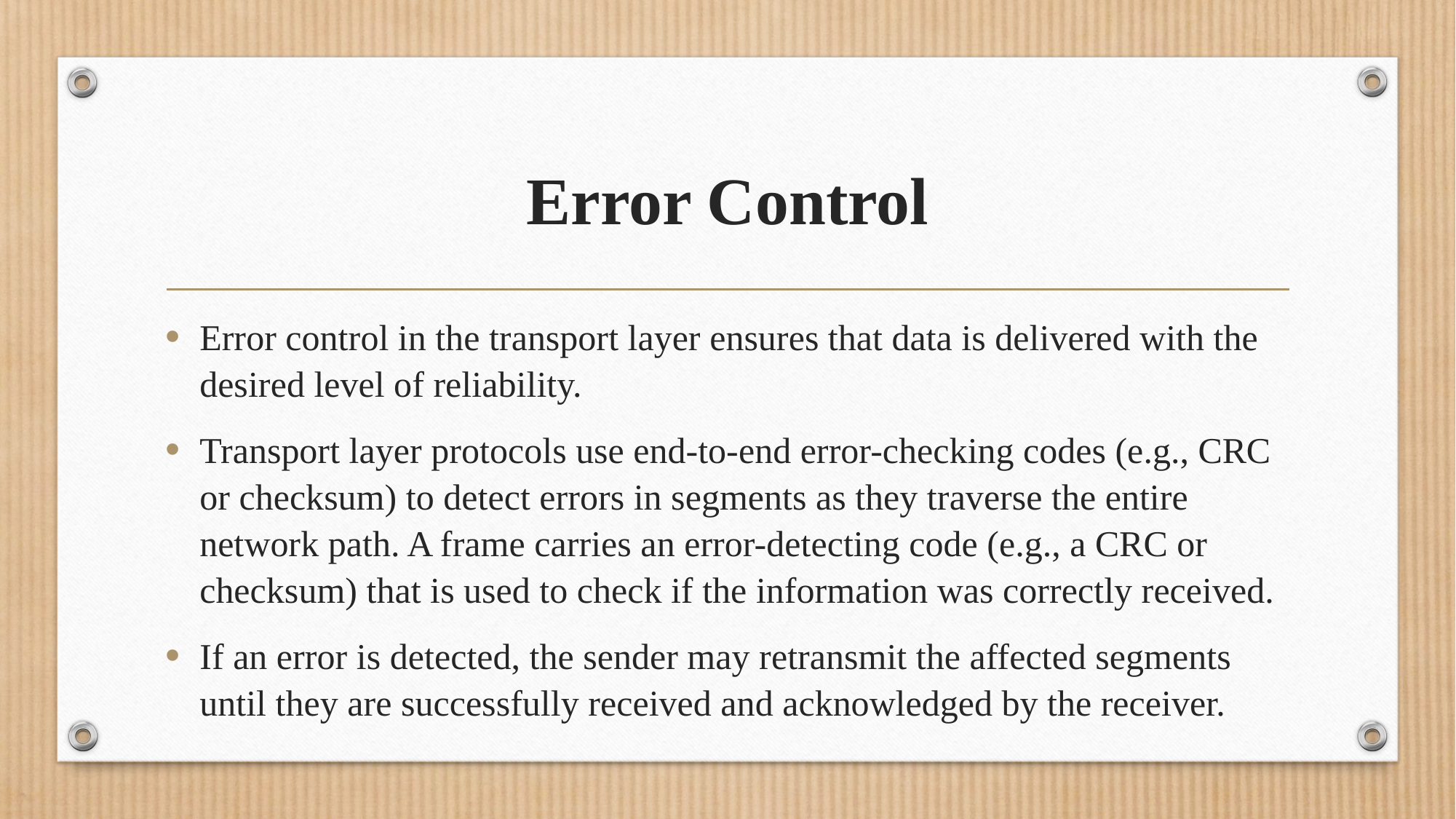

# Error Control
Error control in the transport layer ensures that data is delivered with the desired level of reliability.
Transport layer protocols use end-to-end error-checking codes (e.g., CRC or checksum) to detect errors in segments as they traverse the entire network path. A frame carries an error-detecting code (e.g., a CRC or checksum) that is used to check if the information was correctly received.
If an error is detected, the sender may retransmit the affected segments until they are successfully received and acknowledged by the receiver.